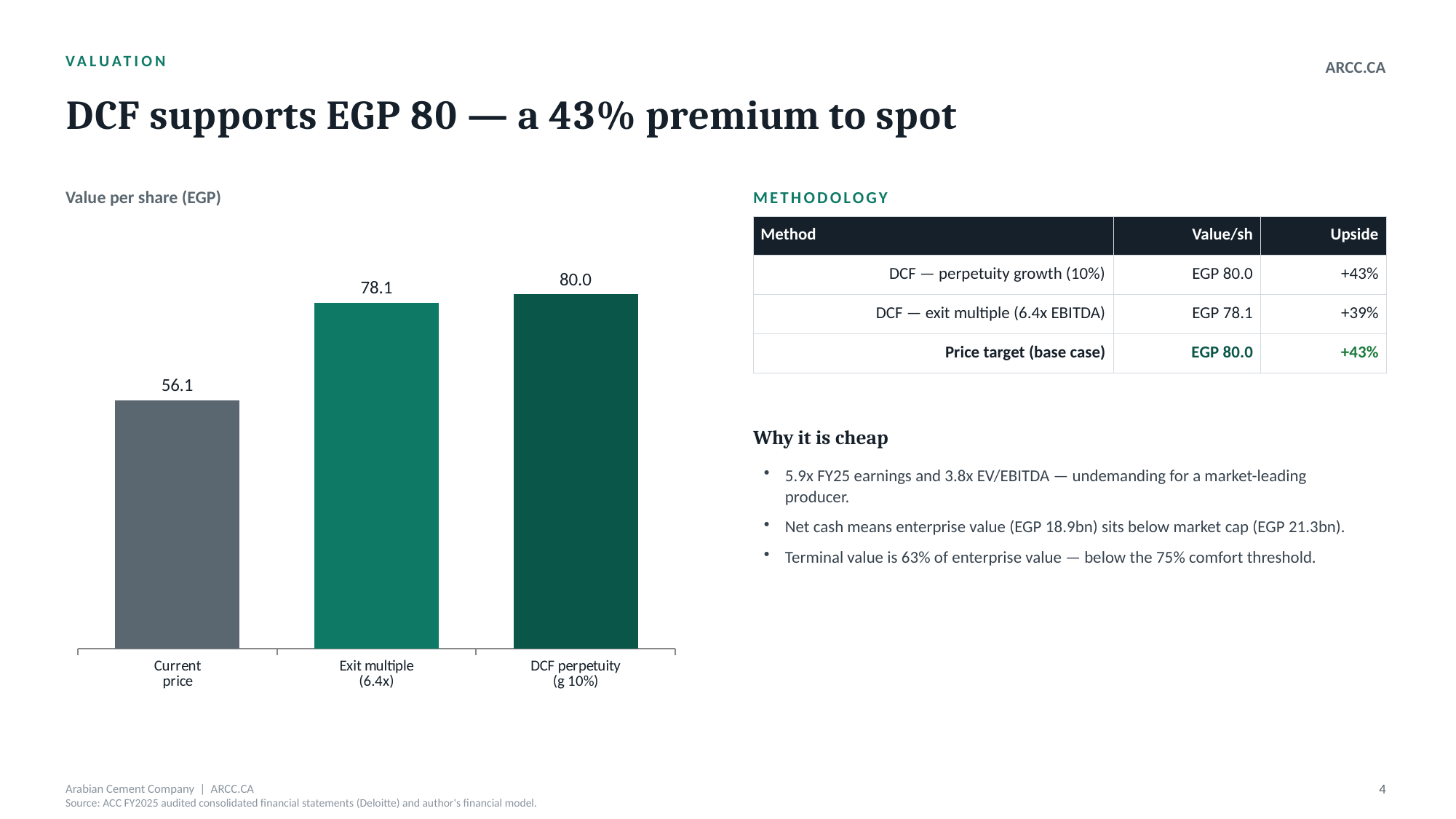

VALUATION
ARCC.CA
DCF supports EGP 80 — a 43% premium to spot
Value per share (EGP)
METHODOLOGY
| Method | Value/sh | Upside |
| --- | --- | --- |
| DCF — perpetuity growth (10%) | EGP 80.0 | +43% |
| DCF — exit multiple (6.4x EBITDA) | EGP 78.1 | +39% |
| Price target (base case) | EGP 80.0 | +43% |

### Chart

| Category | EGP/share |
|---|---|
| Current
price | 56.11 |
| Exit multiple
(6.4x) | 78.08 |
| DCF perpetuity
(g 10%) | 79.99 |
Why it is cheap
5.9x FY25 earnings and 3.8x EV/EBITDA — undemanding for a market-leading producer.
Net cash means enterprise value (EGP 18.9bn) sits below market cap (EGP 21.3bn).
Terminal value is 63% of enterprise value — below the 75% comfort threshold.
Arabian Cement Company  |  ARCC.CA
4
Source: ACC FY2025 audited consolidated financial statements (Deloitte) and author's financial model.